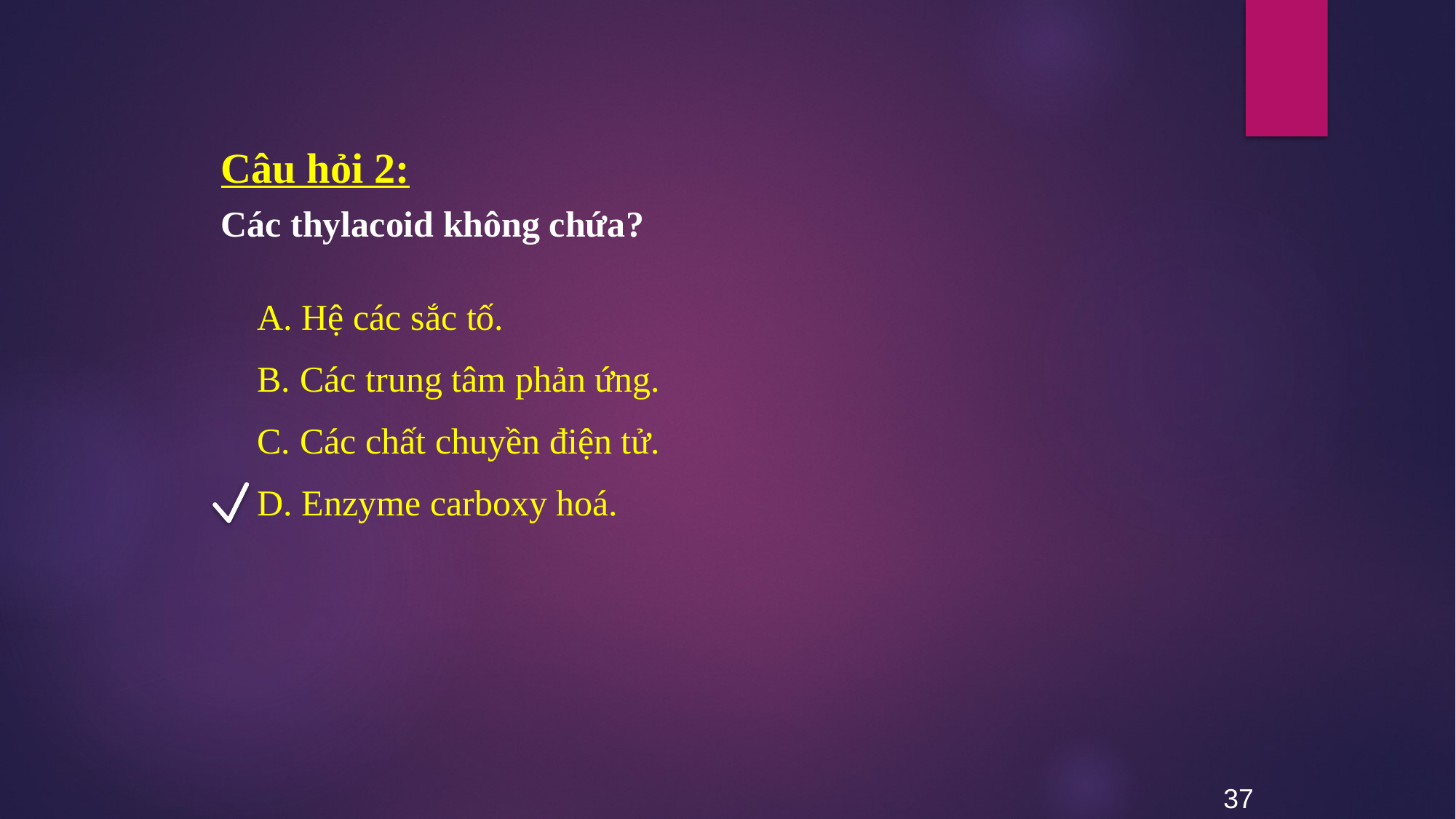

Câu hỏi 2:
Các thylacoid không chứa?
A. Hệ các sắc tố.
B. Các trung tâm phản ứng.
C. Các chất chuyền điện tử.
D. Enzyme carboxy hoá.

37